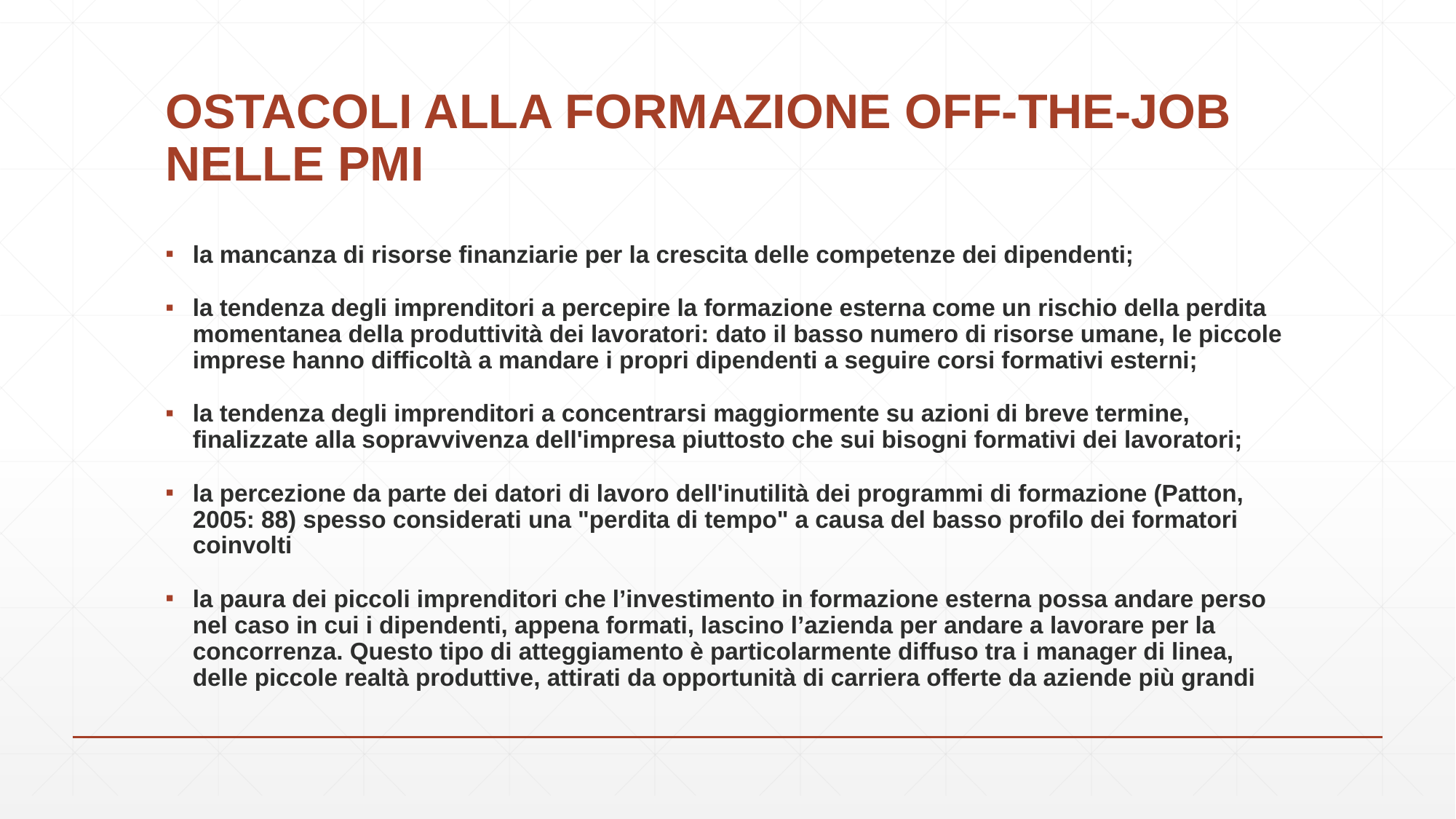

# OSTACOLI ALLA FORMAZIONE OFF-THE-JOB NELLE PMI
la mancanza di risorse finanziarie per la crescita delle competenze dei dipendenti;
la tendenza degli imprenditori a percepire la formazione esterna come un rischio della perdita momentanea della produttività dei lavoratori: dato il basso numero di risorse umane, le piccole imprese hanno difficoltà a mandare i propri dipendenti a seguire corsi formativi esterni;
la tendenza degli imprenditori a concentrarsi maggiormente su azioni di breve termine, finalizzate alla sopravvivenza dell'impresa piuttosto che sui bisogni formativi dei lavoratori;
la percezione da parte dei datori di lavoro dell'inutilità dei programmi di formazione (Patton, 2005: 88) spesso considerati una "perdita di tempo" a causa del basso profilo dei formatori coinvolti
la paura dei piccoli imprenditori che l’investimento in formazione esterna possa andare perso nel caso in cui i dipendenti, appena formati, lascino l’azienda per andare a lavorare per la concorrenza. Questo tipo di atteggiamento è particolarmente diffuso tra i manager di linea, delle piccole realtà produttive, attirati da opportunità di carriera offerte da aziende più grandi